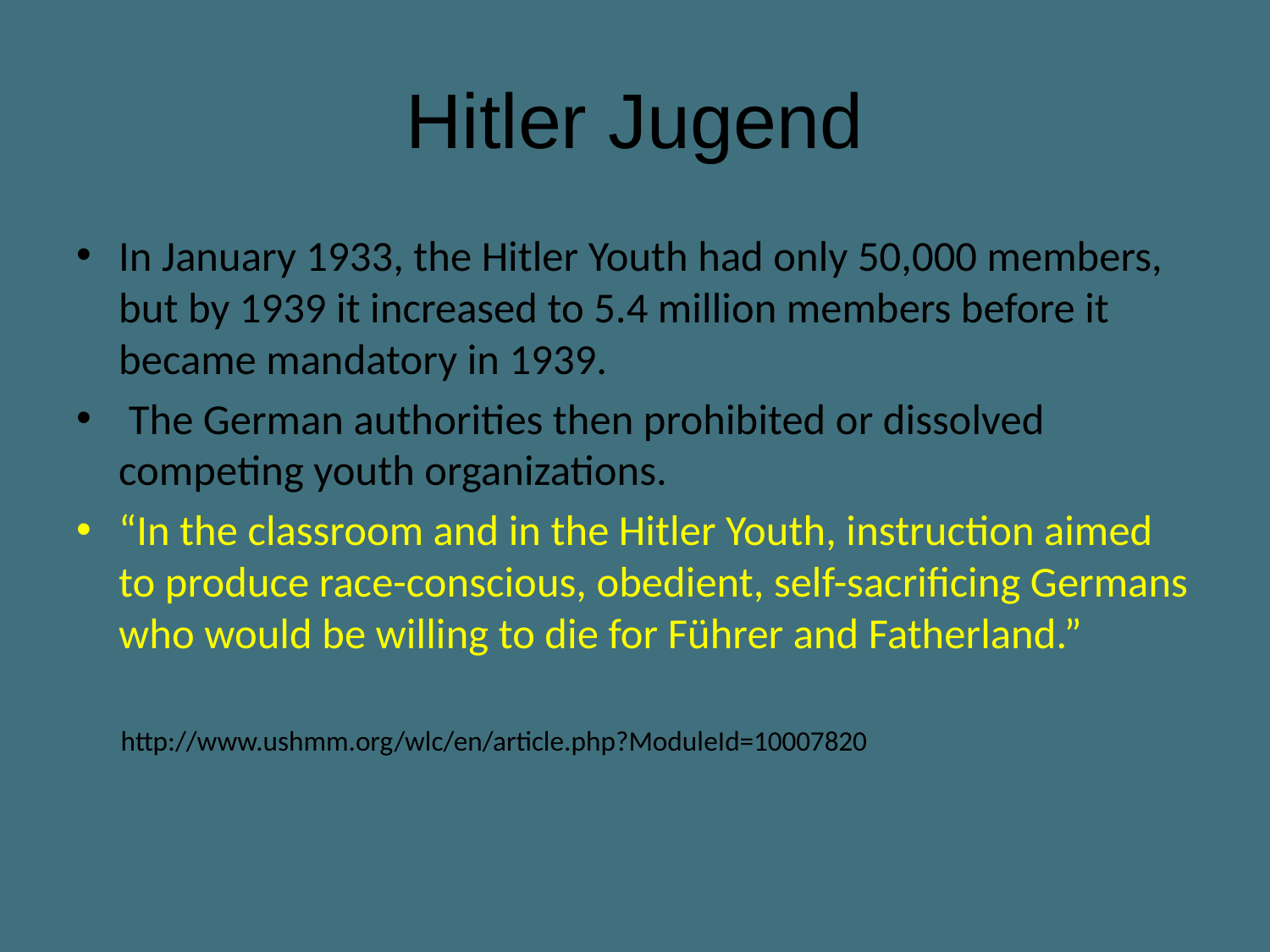

# Hitler Jugend
In January 1933, the Hitler Youth had only 50,000 members, but by 1939 it increased to 5.4 million members before it became mandatory in 1939.
 The German authorities then prohibited or dissolved competing youth organizations.
“In the classroom and in the Hitler Youth, instruction aimed to produce race-conscious, obedient, self-sacrificing Germans who would be willing to die for Führer and Fatherland.”

       http://www.ushmm.org/wlc/en/article.php?ModuleId=10007820